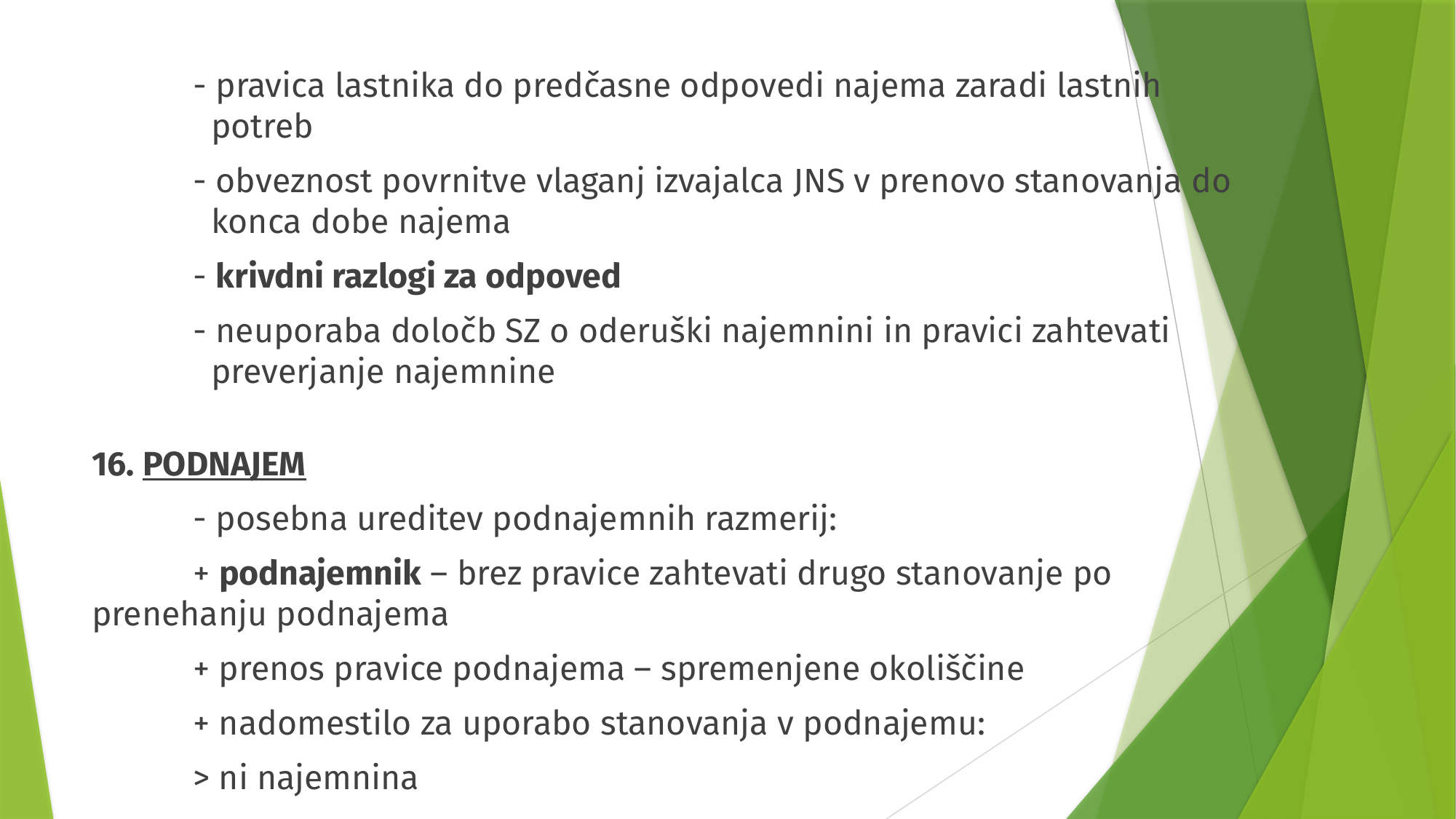

- pravica lastnika do predčasne odpovedi najema zaradi lastnih 	   	  potreb
	- obveznost povrnitve vlaganj izvajalca JNS v prenovo stanovanja do 	  konca dobe najema
	- krivdni razlogi za odpoved
	- neuporaba določb SZ o oderuški najemnini in pravici zahtevati 	   	  preverjanje najemnine

16. PODNAJEM
	- posebna ureditev podnajemnih razmerij:
		+ podnajemnik – brez pravice zahtevati drugo stanovanje po 			   prenehanju podnajema
		+ prenos pravice podnajema – spremenjene okoliščine
		+ nadomestilo za uporabo stanovanja v podnajemu:
			> ni najemnina